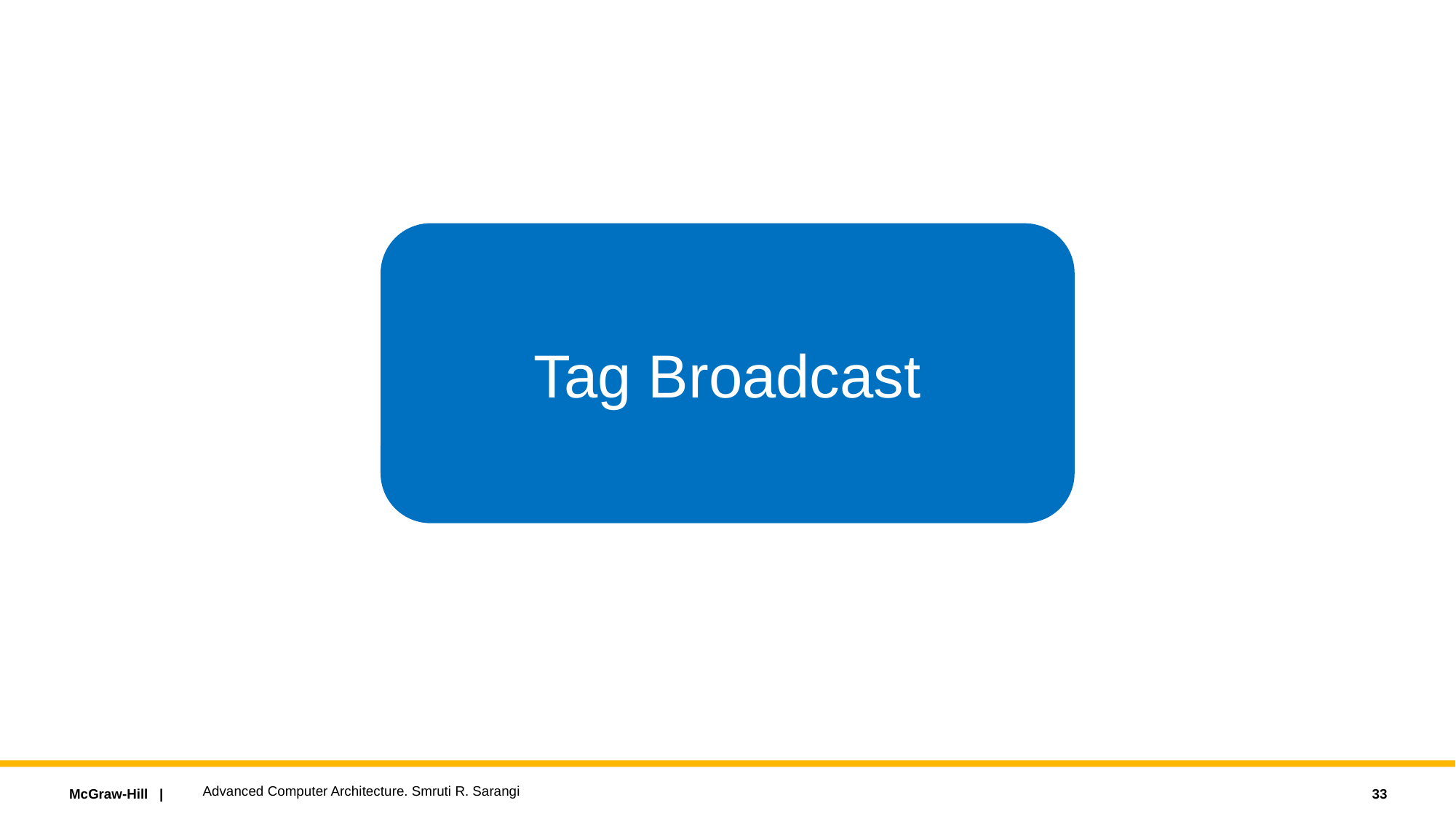

Tag Broadcast
Advanced Computer Architecture. Smruti R. Sarangi
33